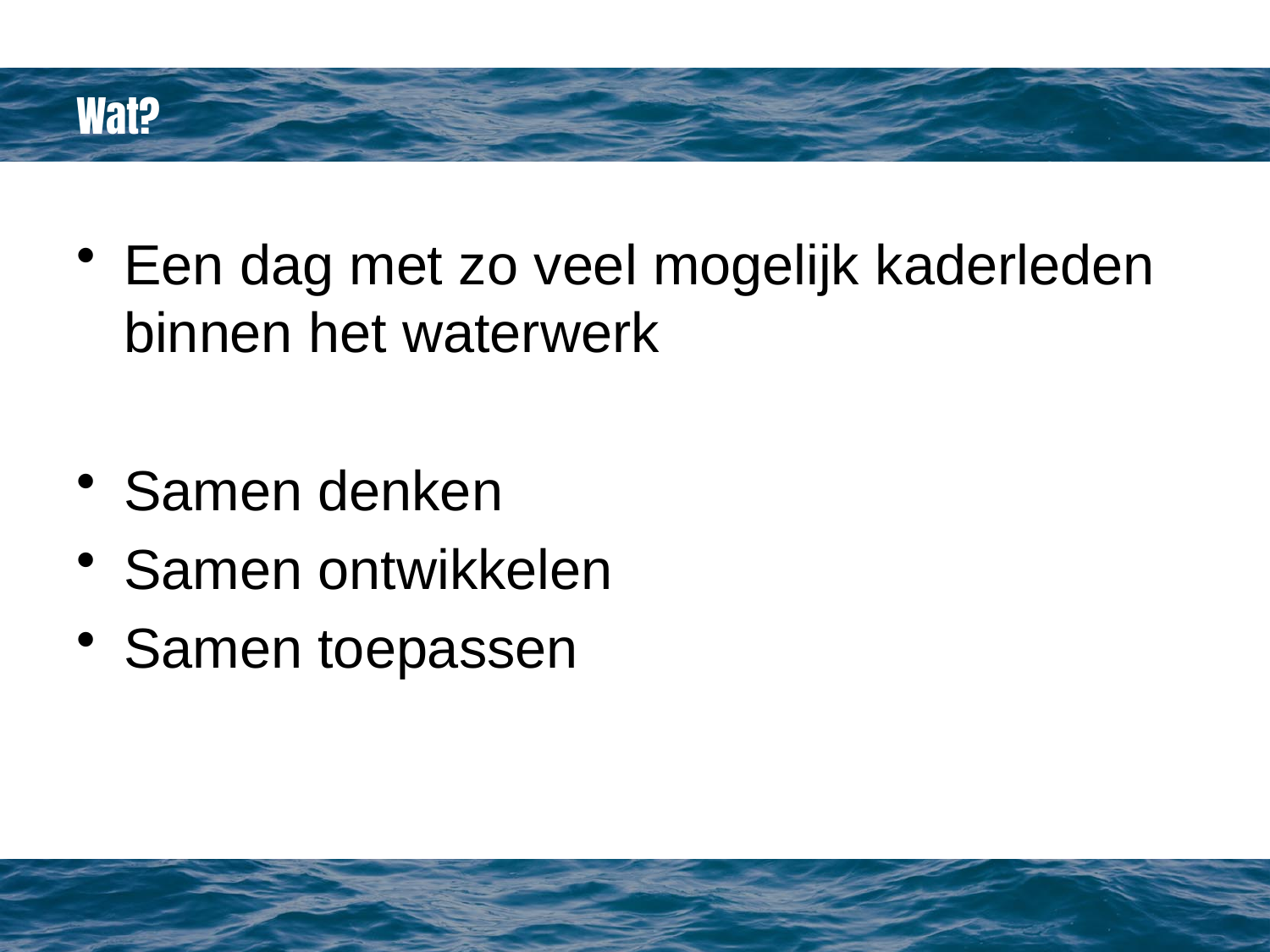

# Wat?
Een dag met zo veel mogelijk kaderleden binnen het waterwerk

Samen denken
Samen ontwikkelen
Samen toepassen